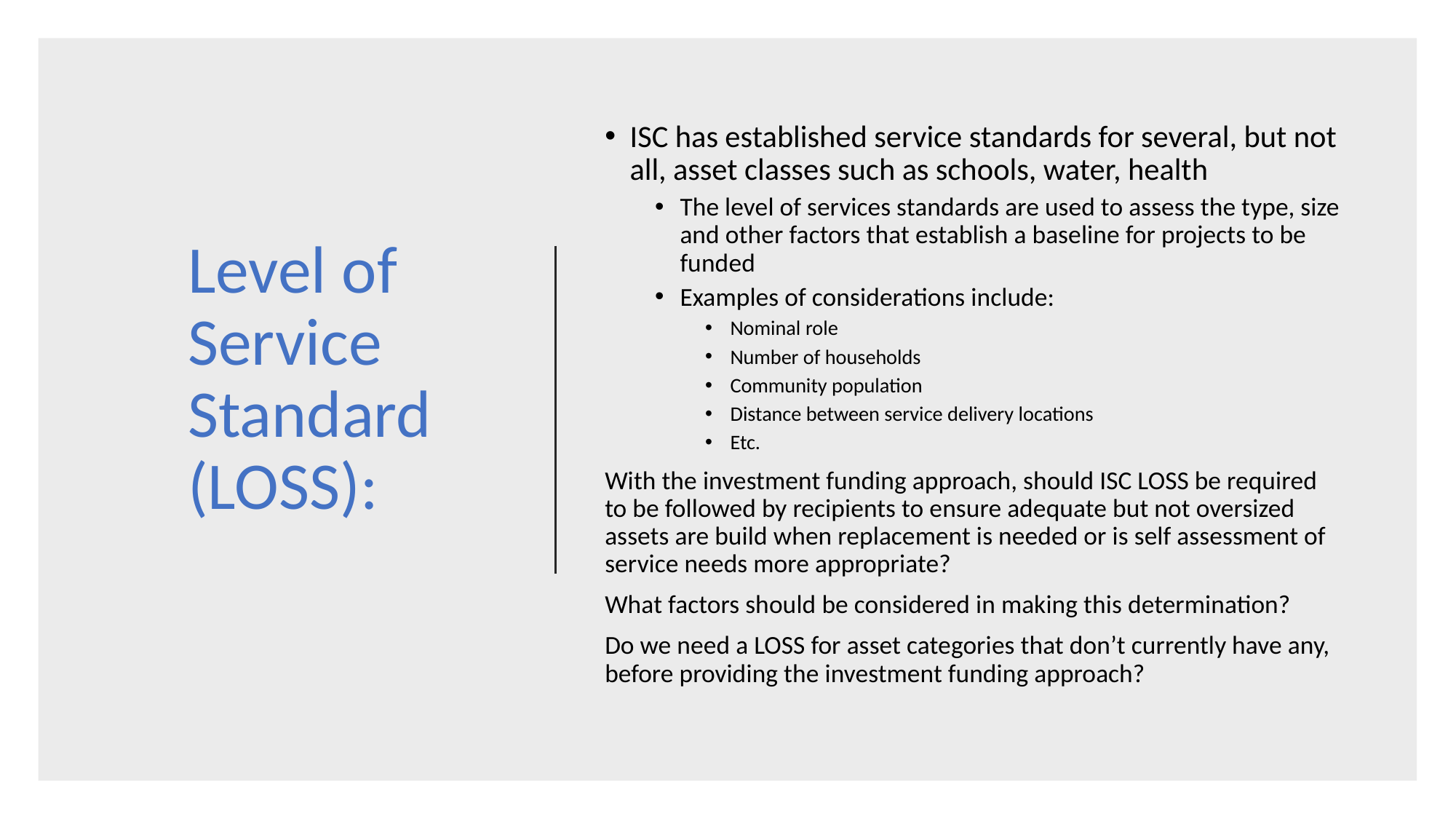

ISC has established service standards for several, but not all, asset classes such as schools, water, health
The level of services standards are used to assess the type, size and other factors that establish a baseline for projects to be funded
Examples of considerations include:
Nominal role
Number of households
Community population
Distance between service delivery locations
Etc.
With the investment funding approach, should ISC LOSS be required to be followed by recipients to ensure adequate but not oversized assets are build when replacement is needed or is self assessment of service needs more appropriate?
What factors should be considered in making this determination?
Do we need a LOSS for asset categories that don’t currently have any, before providing the investment funding approach?

# Level of Service Standard (LOSS):